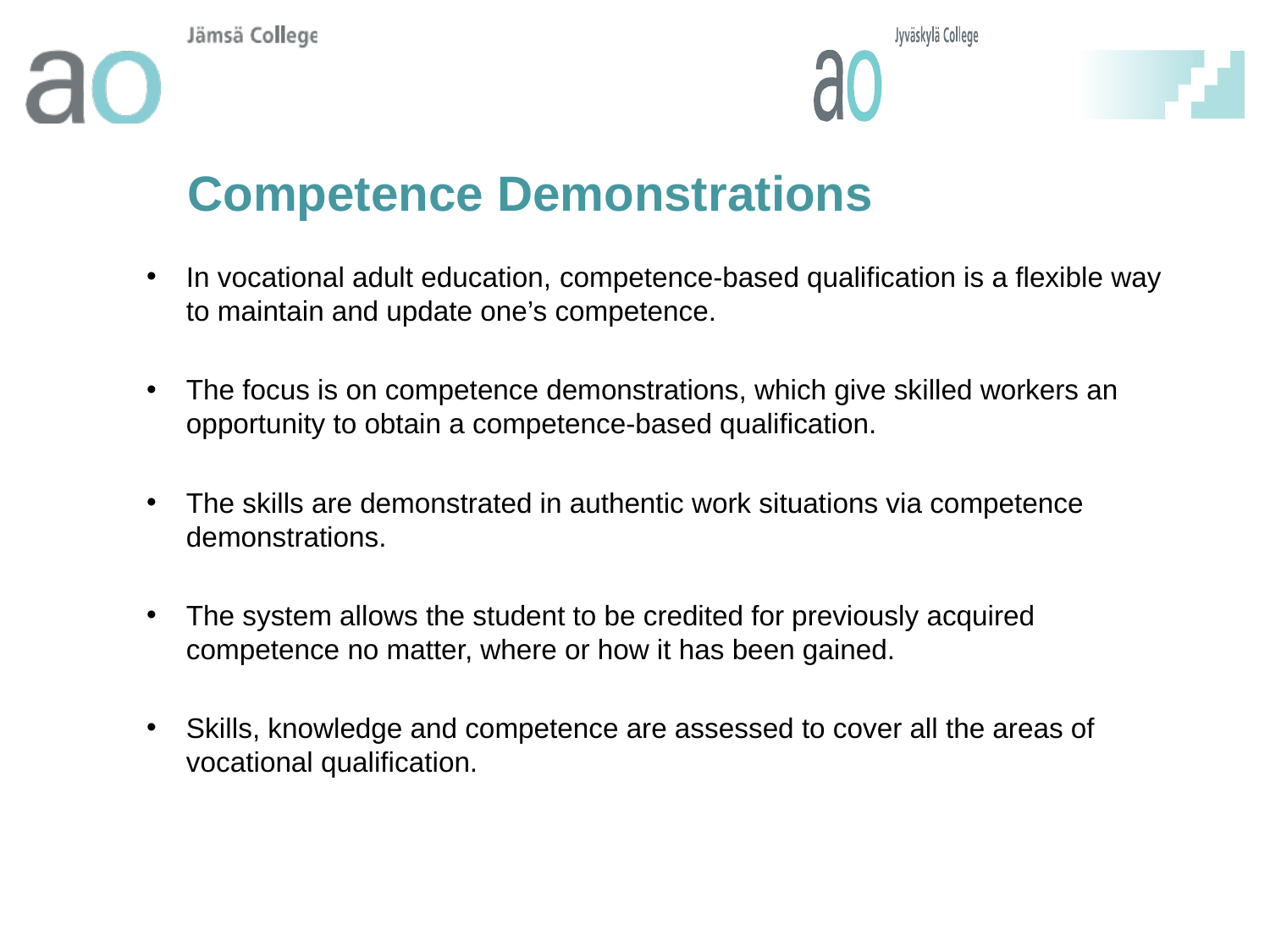

# Competence Demonstrations
In vocational adult education, competence-based qualification is a flexible way to maintain and update one’s competence.

The focus is on competence demonstrations, which give skilled workers an opportunity to obtain a competence-based qualification.

The skills are demonstrated in authentic work situations via competence demonstrations.

The system allows the student to be credited for previously acquired competence no matter, where or how it has been gained.

Skills, knowledge and competence are assessed to cover all the areas of vocational qualification.